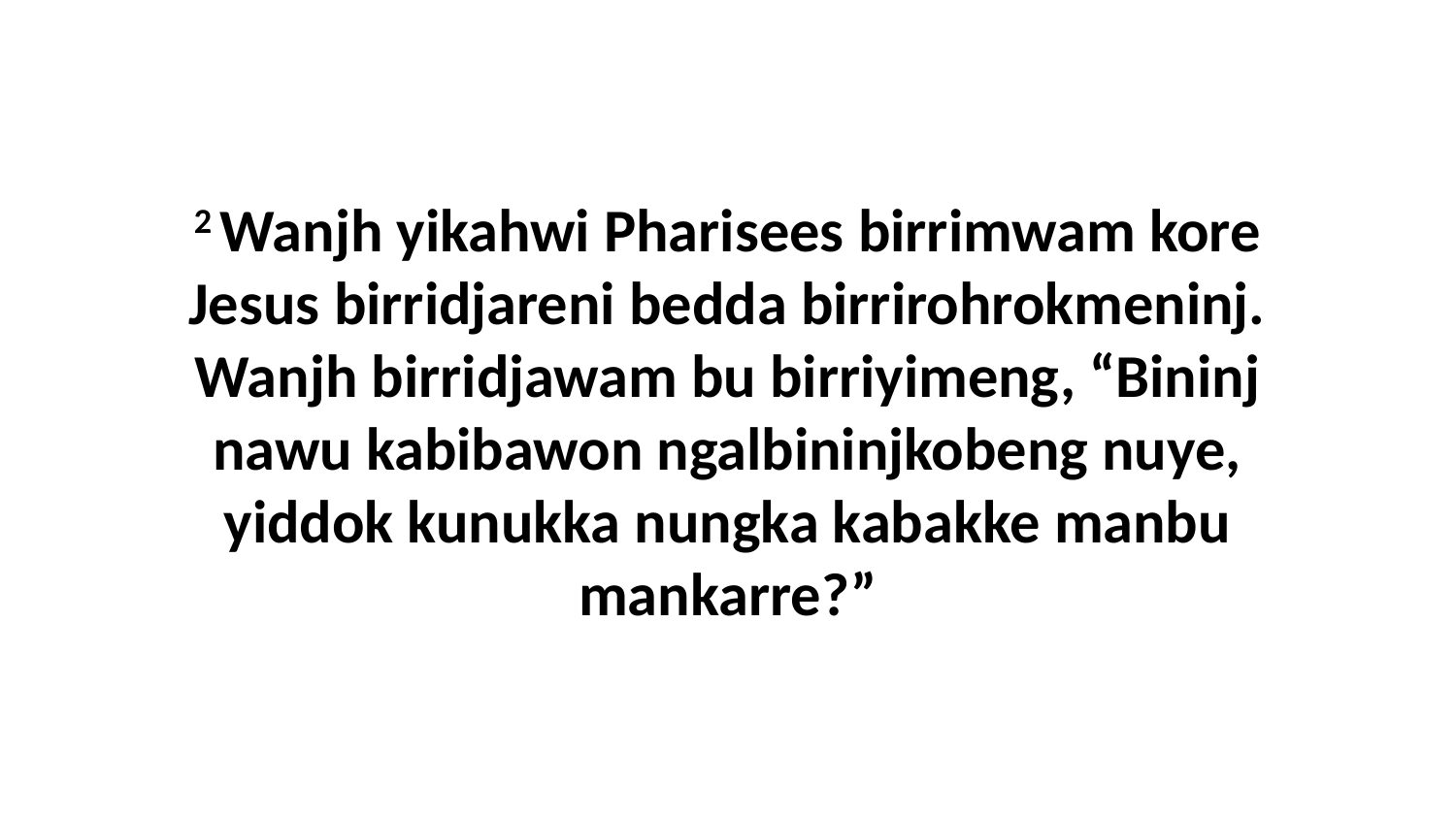

2 Wanjh yikahwi Pharisees birrimwam kore Jesus birridjareni bedda birrirohrokmeninj. Wanjh birridjawam bu birriyimeng, “Bininj nawu kabibawon ngalbininjkobeng nuye, yiddok kunukka nungka kabakke manbu mankarre?”